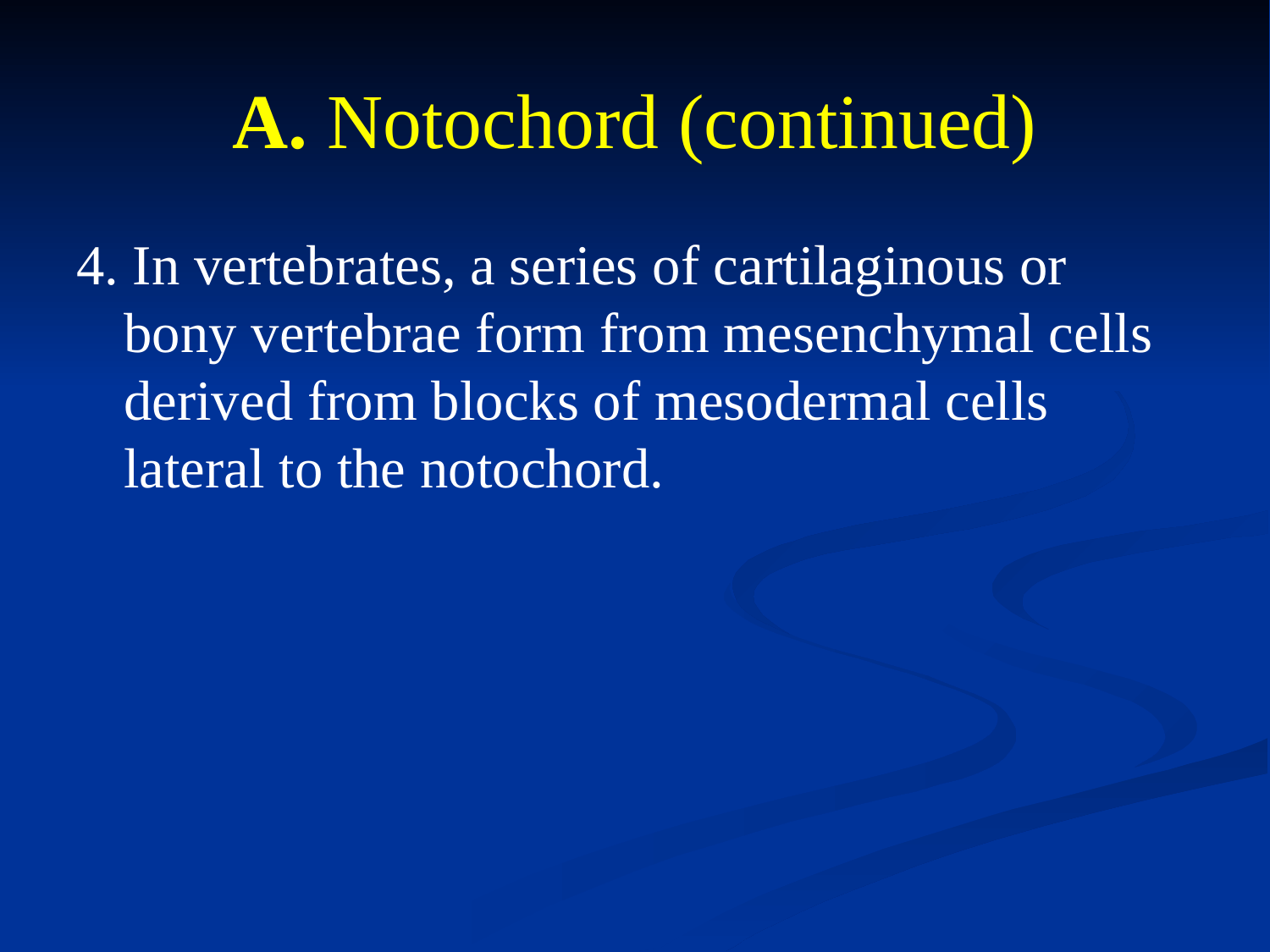

# A. Notochord (continued)
4. In vertebrates, a series of cartilaginous or bony vertebrae form from mesenchymal cells derived from blocks of mesodermal cells lateral to the notochord.